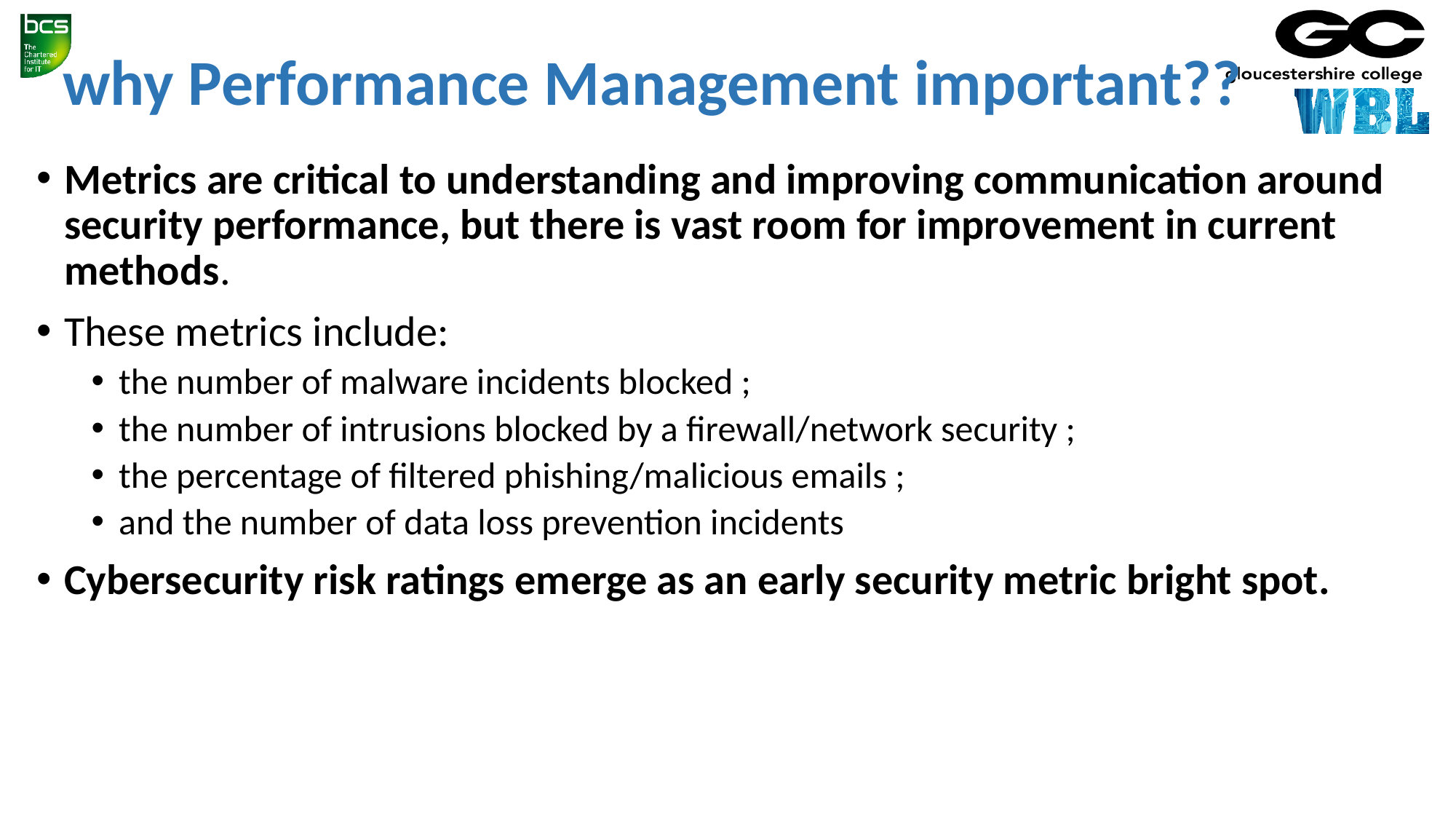

# why Performance Management important??
Metrics are critical to understanding and improving communication around security performance, but there is vast room for improvement in current methods.
These metrics include:
the number of malware incidents blocked ;
the number of intrusions blocked by a firewall/network security ;
the percentage of filtered phishing/malicious emails ;
and the number of data loss prevention incidents
Cybersecurity risk ratings emerge as an early security metric bright spot.